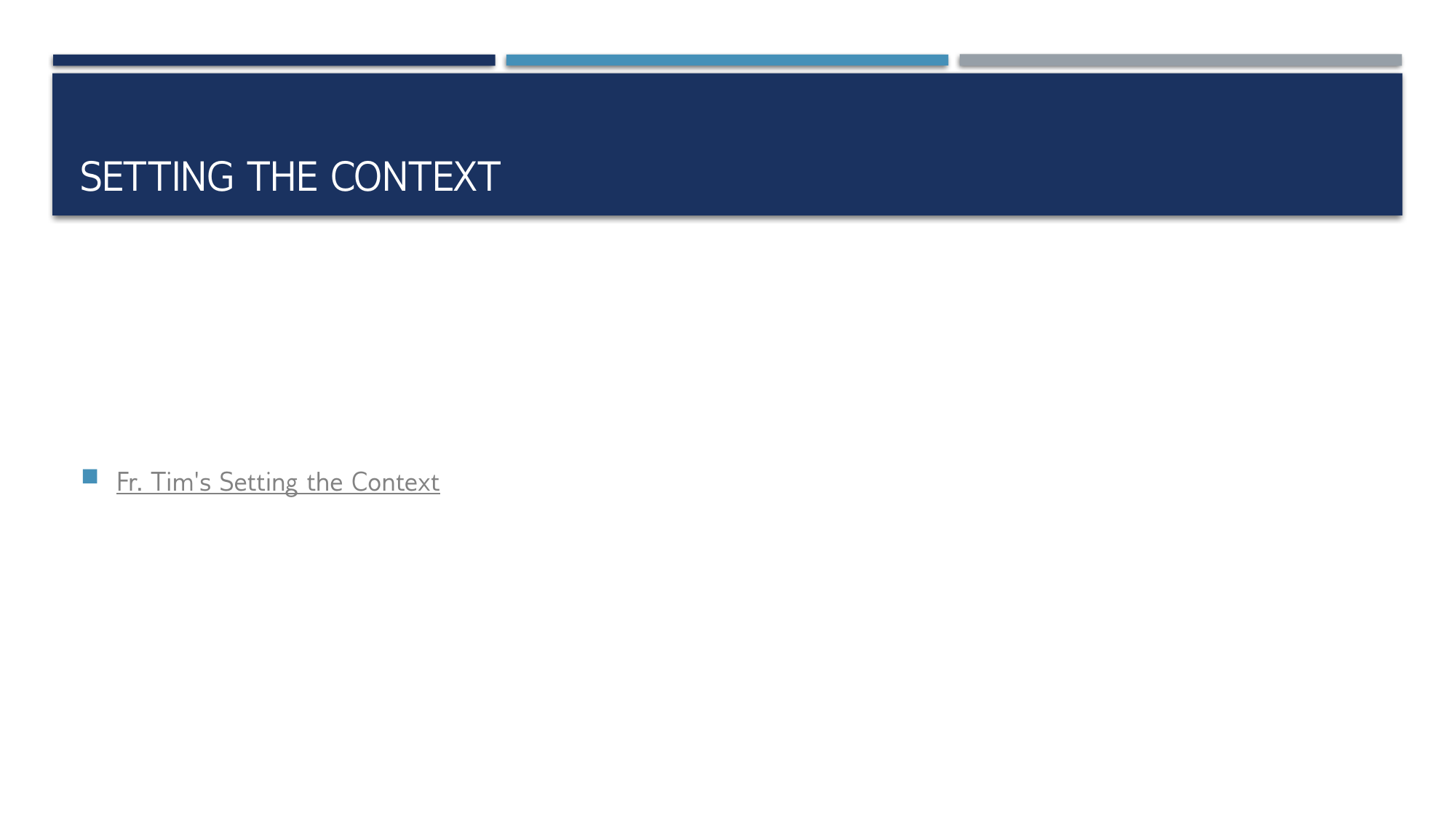

# Setting the Context
Fr. Tim's Setting the Context